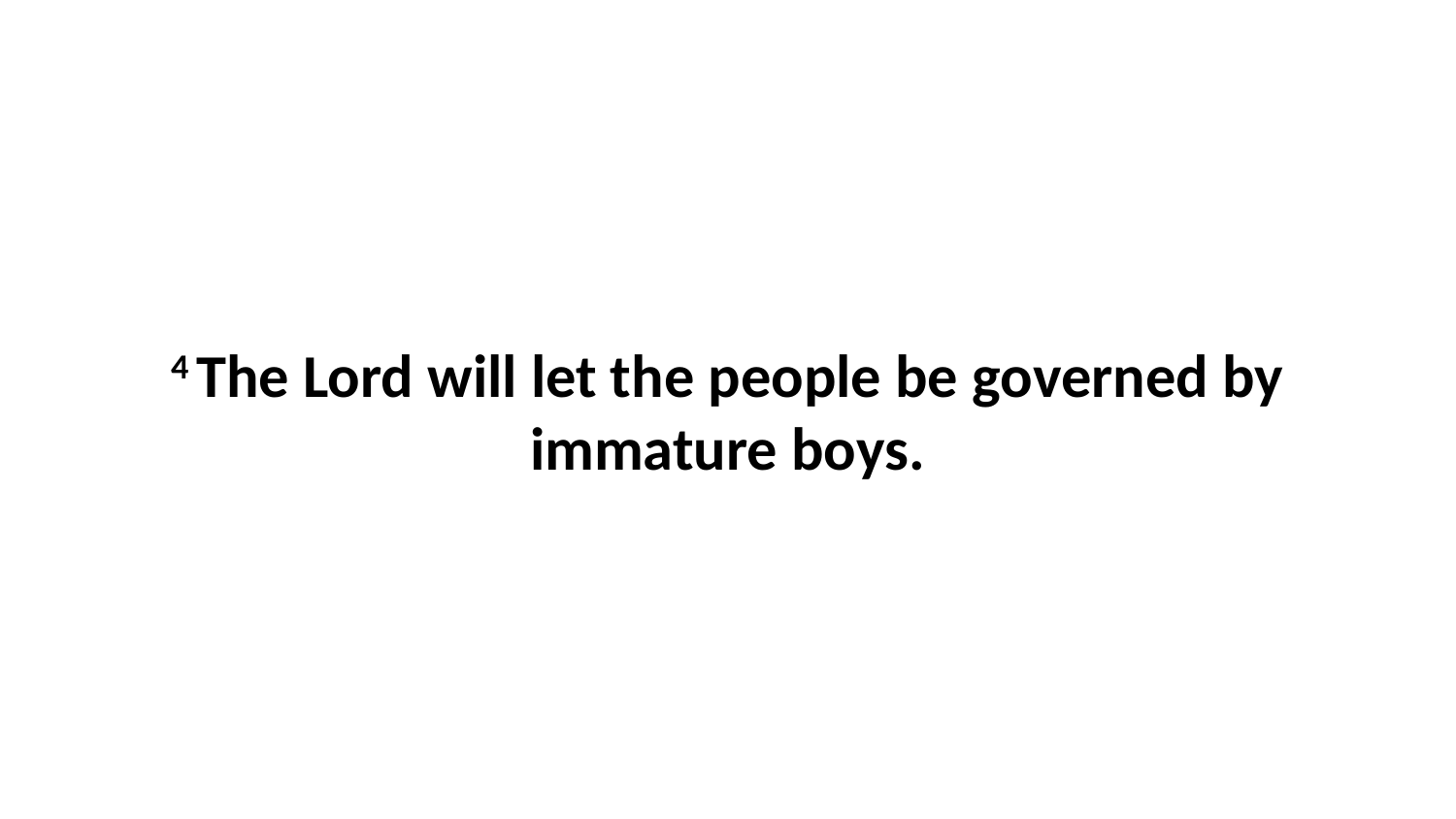

4 The Lord will let the people be governed by immature boys.